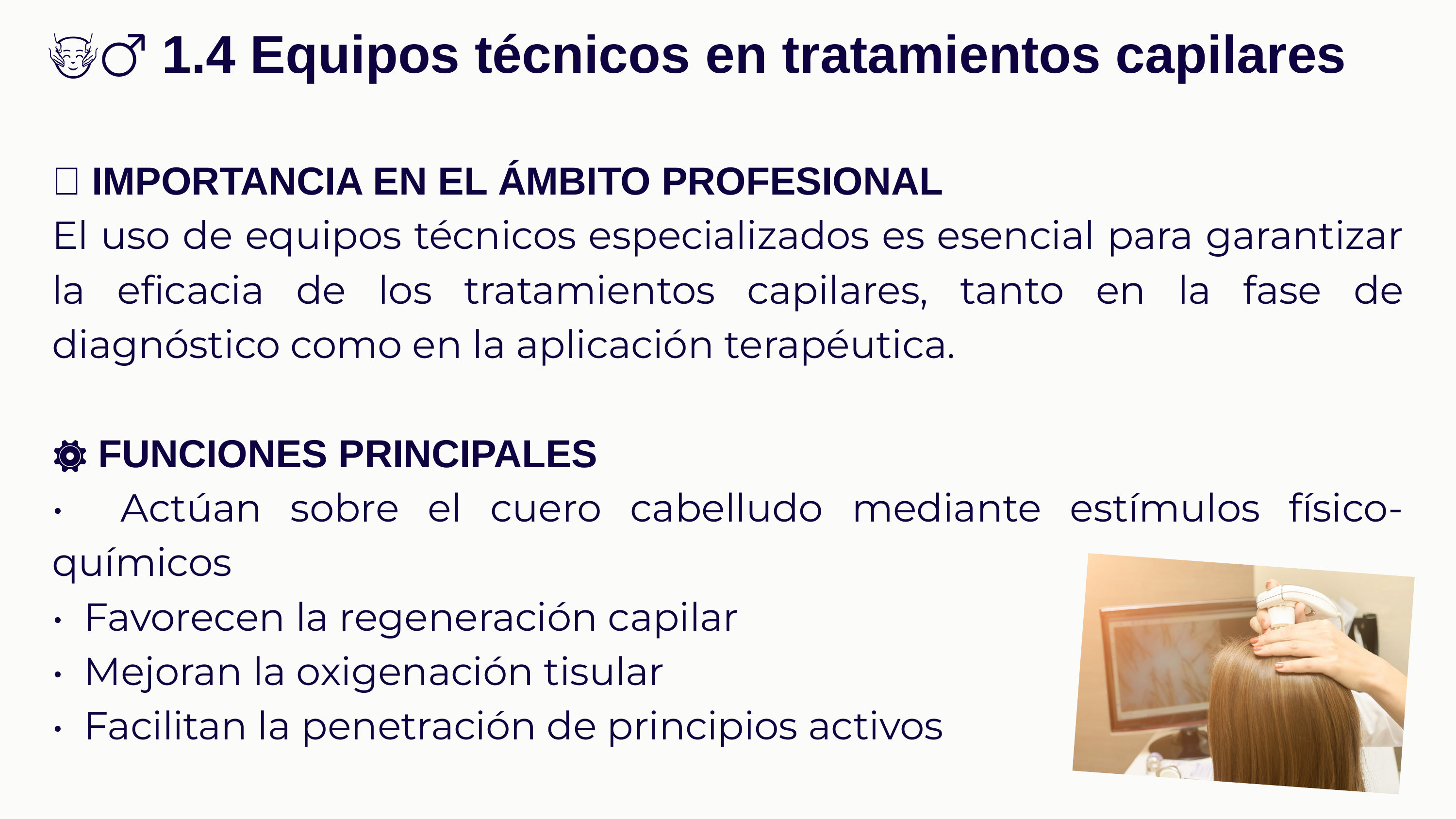

💆‍♂️ 1.4 Equipos técnicos en tratamientos capilares

🧪 IMPORTANCIA EN EL ÁMBITO PROFESIONAL
El uso de equipos técnicos especializados es esencial para garantizar la eficacia de los tratamientos capilares, tanto en la fase de diagnóstico como en la aplicación terapéutica.

⚙️ FUNCIONES PRINCIPALES
•  Actúan sobre el cuero cabelludo mediante estímulos físico-químicos
•  Favorecen la regeneración capilar
•  Mejoran la oxigenación tisular
•  Facilitan la penetración de principios activos